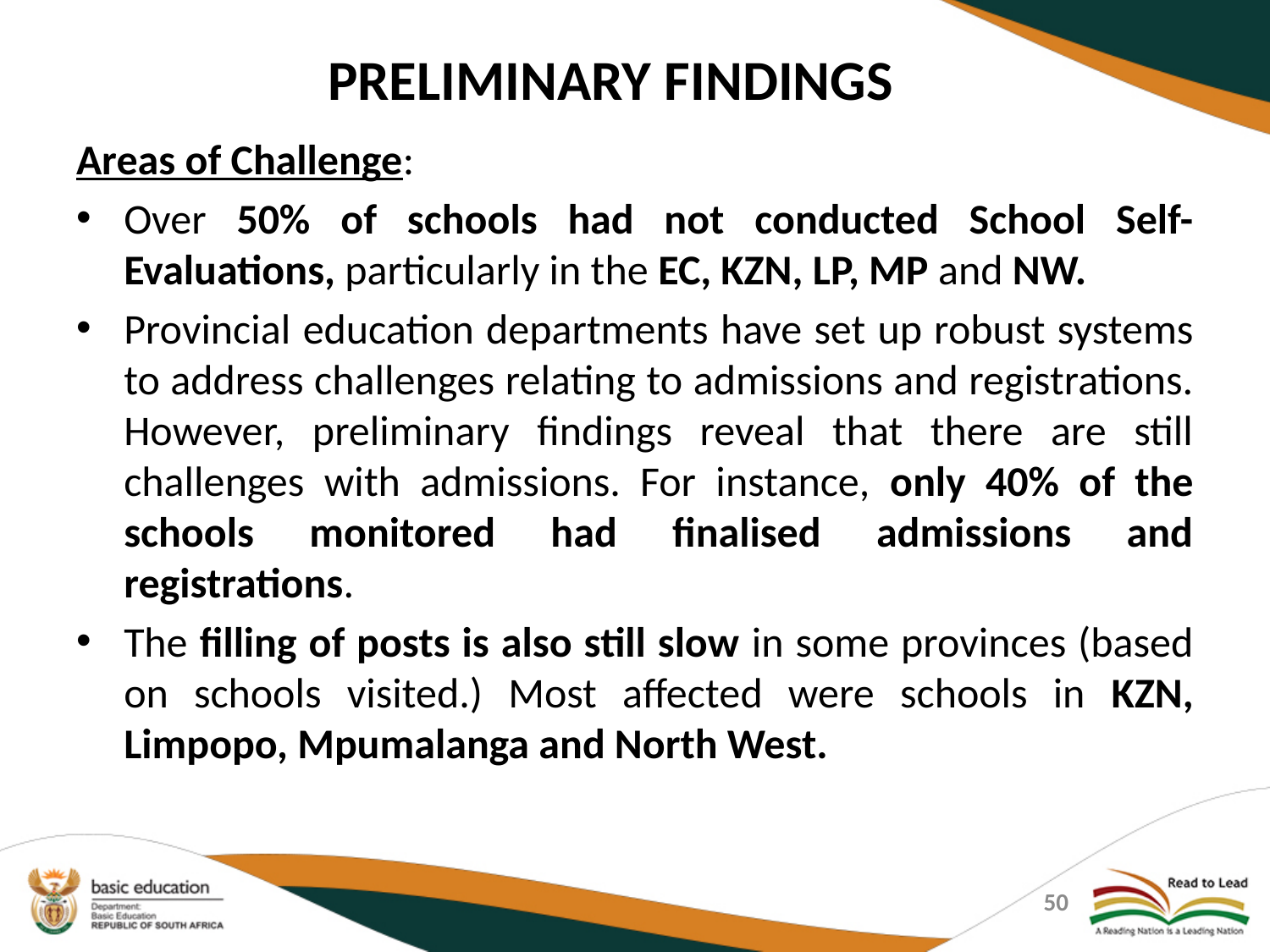

# PRELIMINARY FINDINGS
Areas of Challenge:
Over 50% of schools had not conducted School Self-Evaluations, particularly in the EC, KZN, LP, MP and NW.
Provincial education departments have set up robust systems to address challenges relating to admissions and registrations. However, preliminary findings reveal that there are still challenges with admissions. For instance, only 40% of the schools monitored had finalised admissions and registrations.
The filling of posts is also still slow in some provinces (based on schools visited.) Most affected were schools in KZN, Limpopo, Mpumalanga and North West.

50